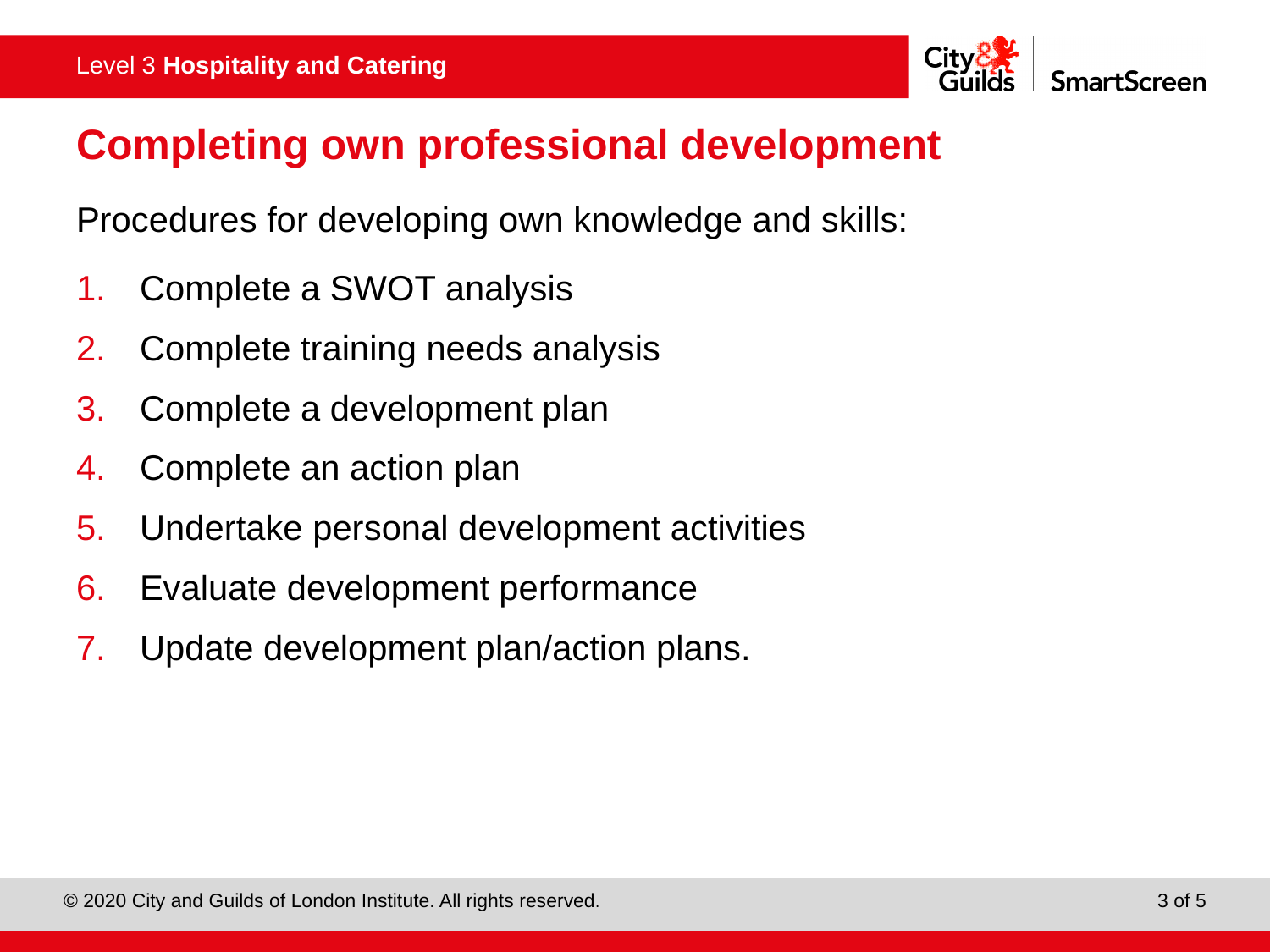

# Completing own professional development
Procedures for developing own knowledge and skills:
Complete a SWOT analysis
Complete training needs analysis
Complete a development plan
Complete an action plan
Undertake personal development activities
Evaluate development performance
Update development plan/action plans.